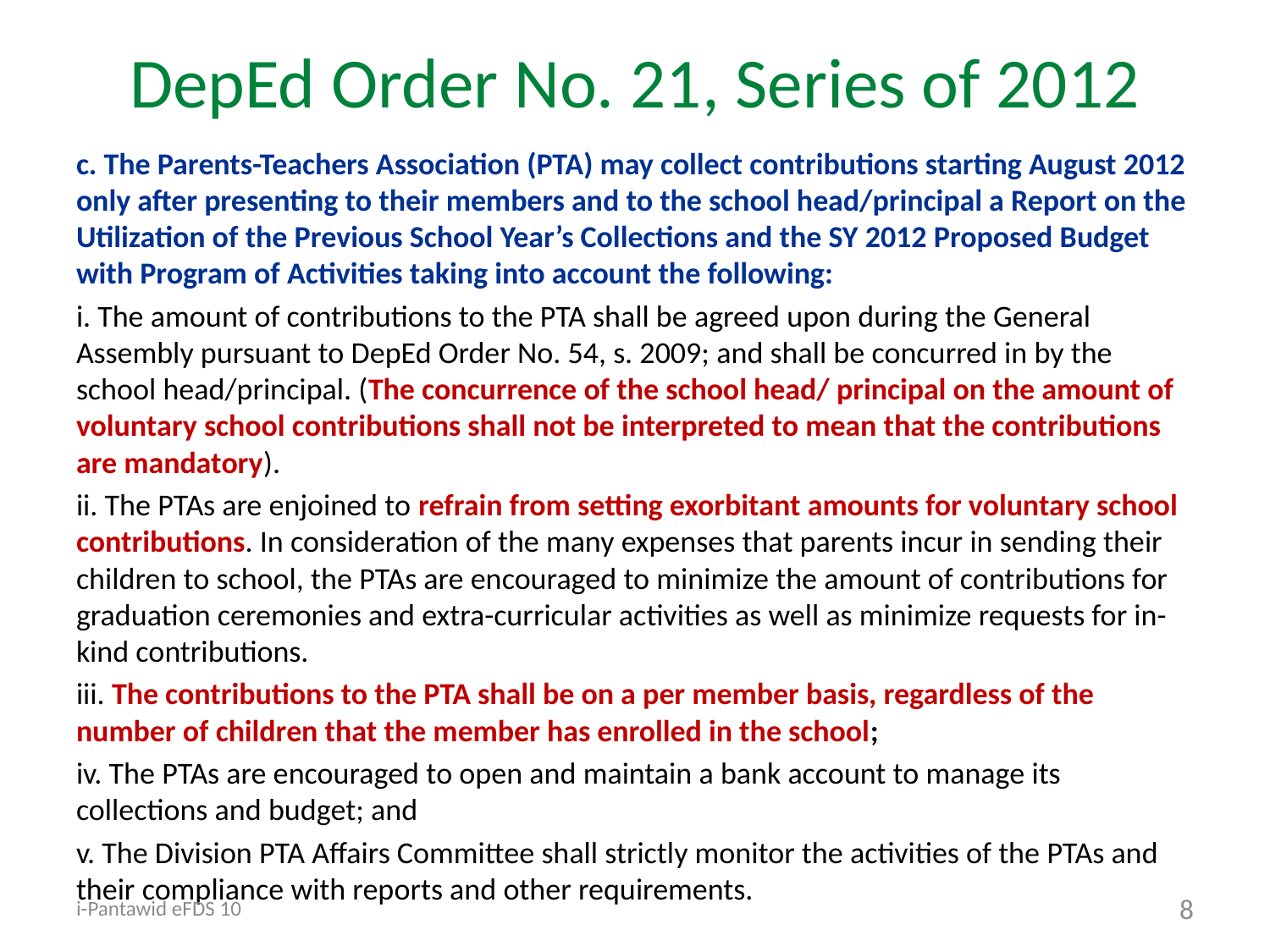

# DepEd Order No. 21, Series of 2012
c. The Parents-Teachers Association (PTA) may collect contributions starting August 2012 only after presenting to their members and to the school head/principal a Report on the Utilization of the Previous School Year’s Collections and the SY 2012 Proposed Budget with Program of Activities taking into account the following:
i. The amount of contributions to the PTA shall be agreed upon during the General Assembly pursuant to DepEd Order No. 54, s. 2009; and shall be concurred in by the school head/principal. (The concurrence of the school head/ principal on the amount of voluntary school contributions shall not be interpreted to mean that the contributions are mandatory).
ii. The PTAs are enjoined to refrain from setting exorbitant amounts for voluntary school contributions. In consideration of the many expenses that parents incur in sending their children to school, the PTAs are encouraged to minimize the amount of contributions for graduation ceremonies and extra-curricular activities as well as minimize requests for in-kind contributions.
iii. The contributions to the PTA shall be on a per member basis, regardless of the number of children that the member has enrolled in the school;
iv. The PTAs are encouraged to open and maintain a bank account to manage its collections and budget; and
v. The Division PTA Affairs Committee shall strictly monitor the activities of the PTAs and their compliance with reports and other requirements.
i-Pantawid eFDS 10
8